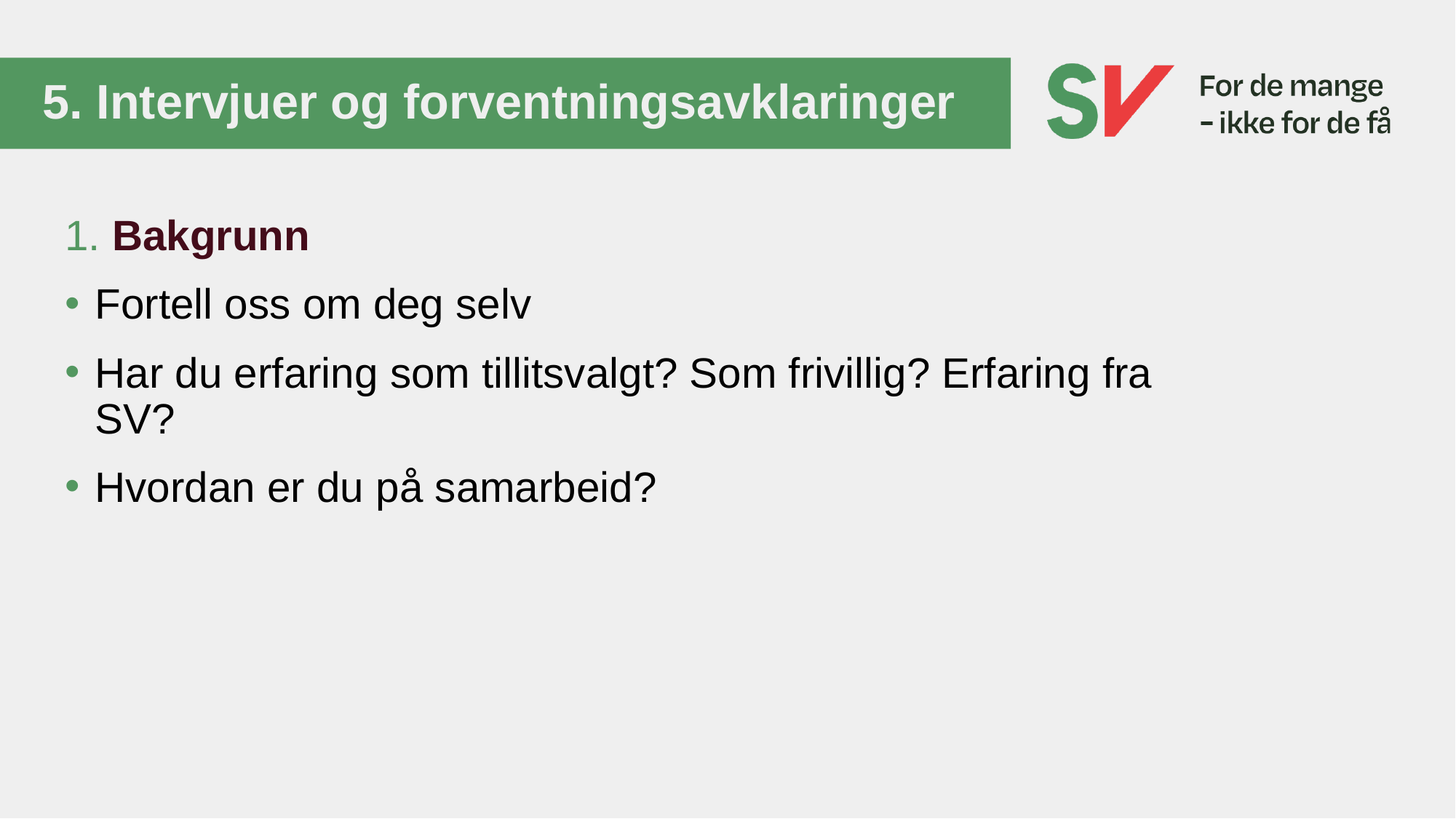

# 5. Intervjuer og forventningsavklaringer
 Bakgrunn
Fortell oss om deg selv
Har du erfaring som tillitsvalgt? Som frivillig? Erfaring fra SV?
Hvordan er du på samarbeid?